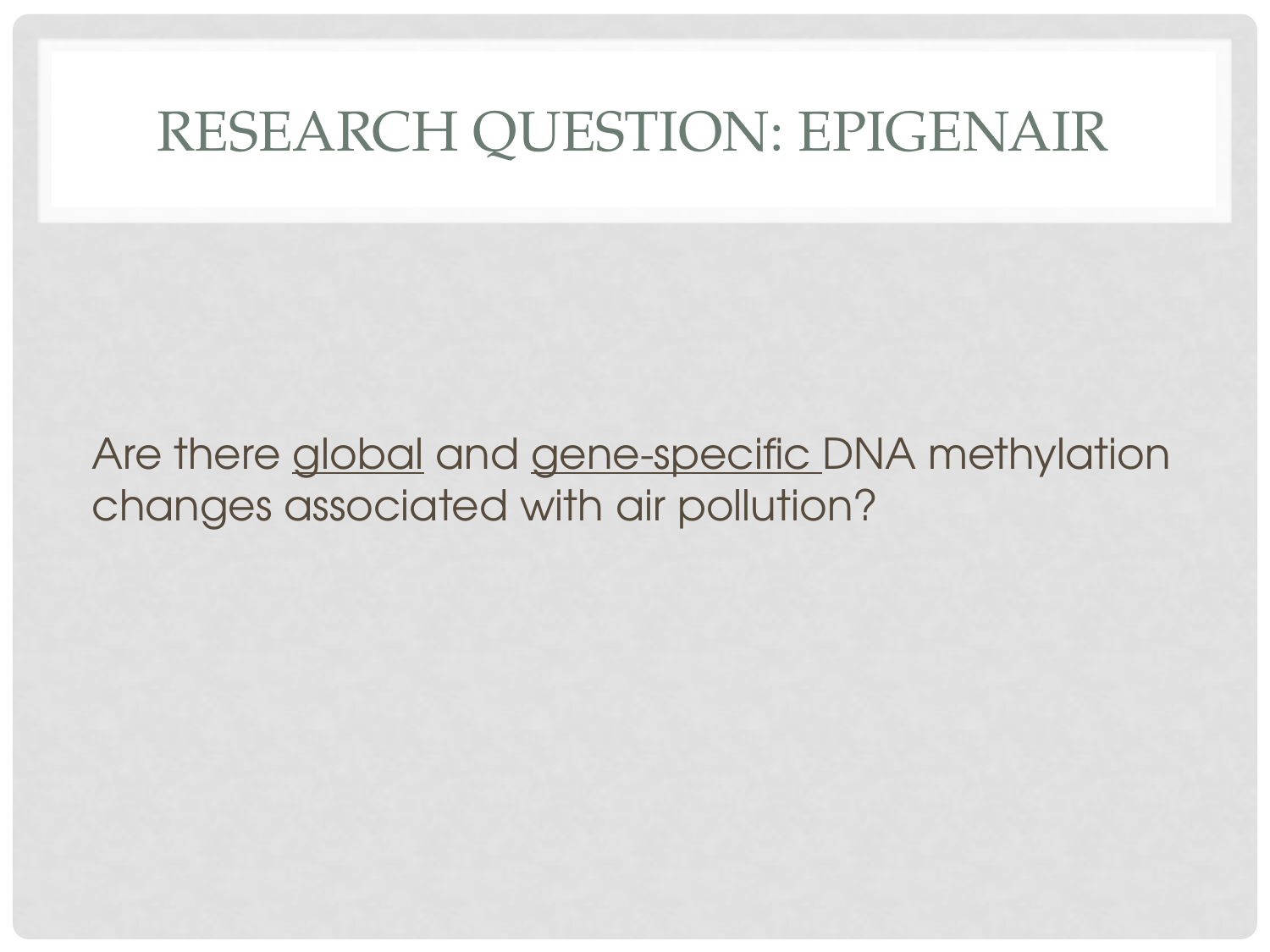

# Research Question: EPIGENAIR

Are there global and gene-specific DNA methylation changes associated with air pollution?